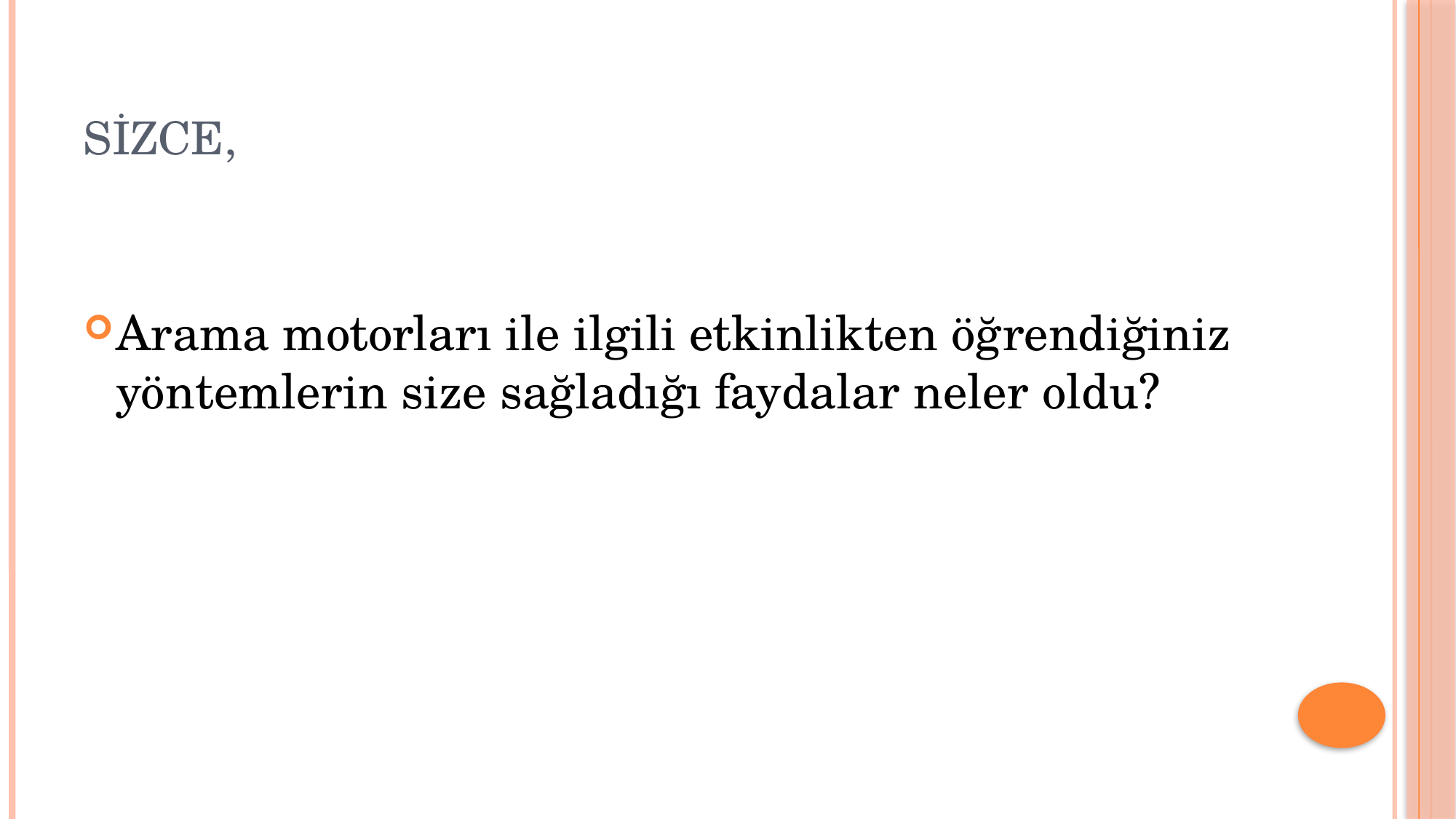

# Sizce,

Arama motorları ile ilgili etkinlikten öğrendiğiniz yöntemlerin size sağladığı faydalar neler oldu?